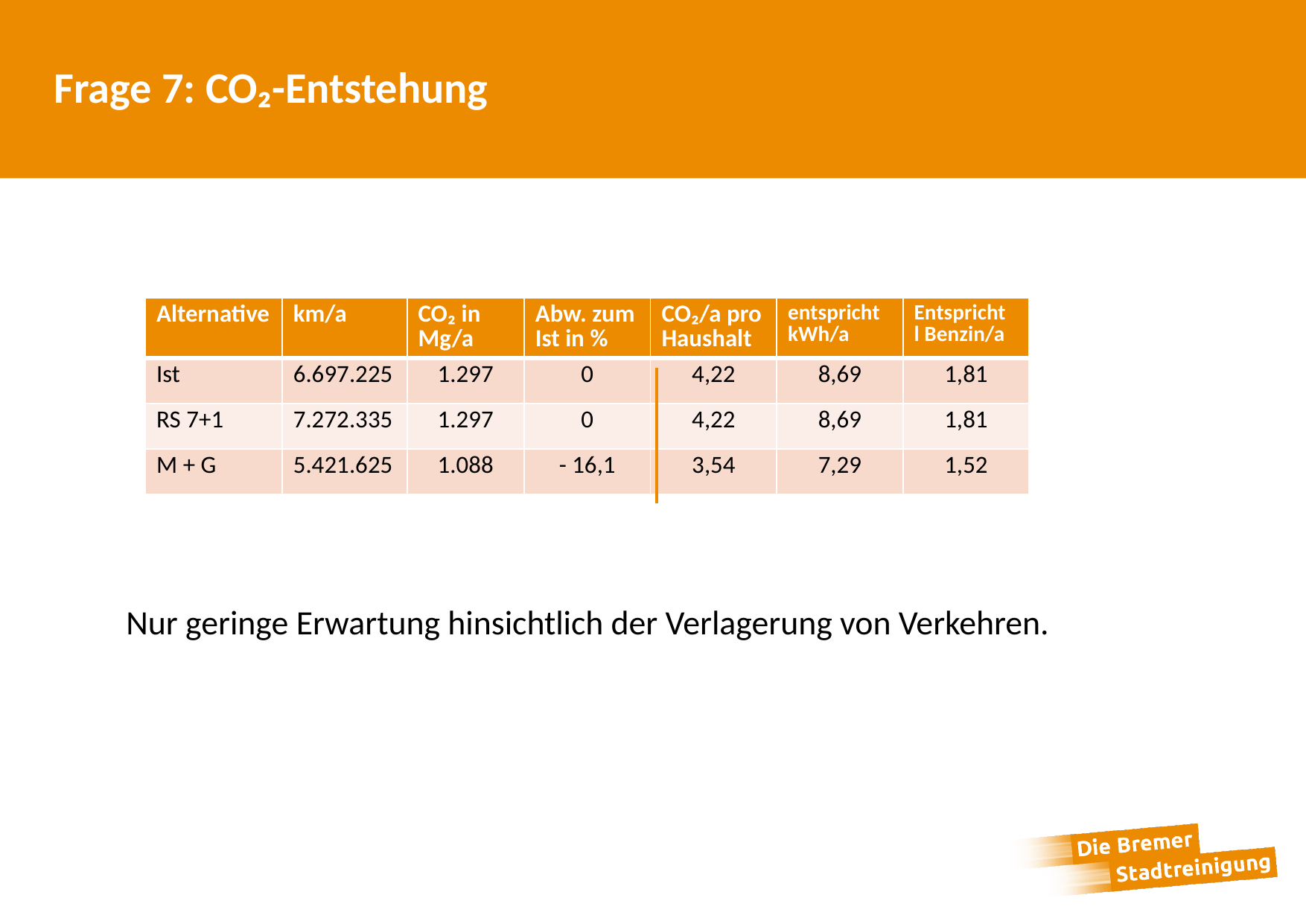

# Frage 7: CO₂-Entstehung
| Alternative | km/a | CO₂ in Mg/a | Abw. zum Ist in % | CO₂/a pro Haushalt | entspricht kWh/a | Entspricht l Benzin/a |
| --- | --- | --- | --- | --- | --- | --- |
| Ist | 6.697.225 | 1.297 | 0 | 4,22 | 8,69 | 1,81 |
| RS 7+1 | 7.272.335 | 1.297 | 0 | 4,22 | 8,69 | 1,81 |
| M + G | 5.421.625 | 1.088 | - 16,1 | 3,54 | 7,29 | 1,52 |
Nur geringe Erwartung hinsichtlich der Verlagerung von Verkehren.